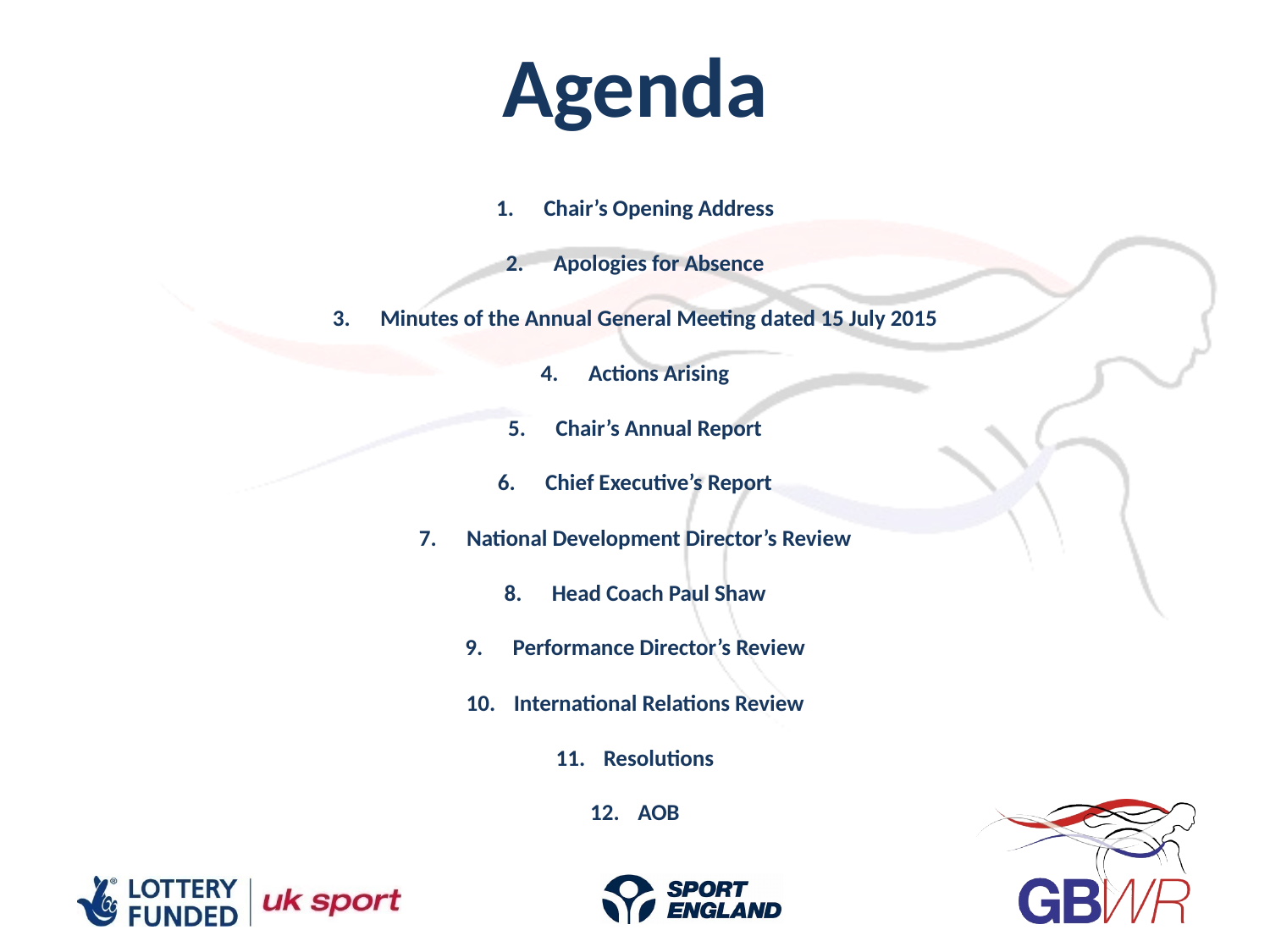

Agenda

Chair’s Opening Address

Apologies for Absence

Minutes of the Annual General Meeting dated 15 July 2015

Actions Arising

Chair’s Annual Report

Chief Executive’s Report

National Development Director’s Review

Head Coach Paul Shaw

Performance Director’s Review

International Relations Review

Resolutions

AOB